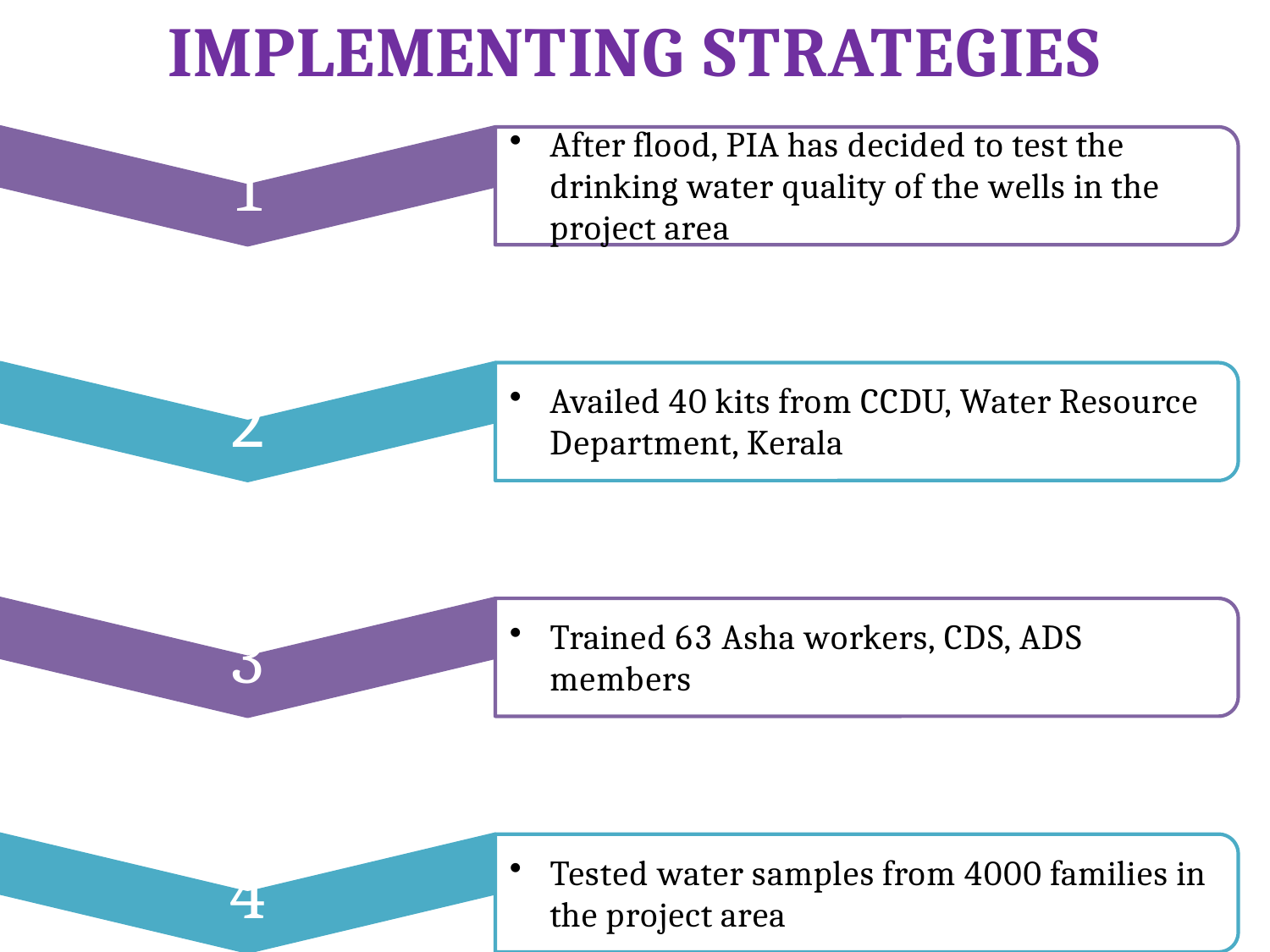

Implementing Strategies
After flood, PIA has decided to test the drinking water quality of the wells in the project area
3
Availed 40 kits from CCDU, Water Resource Department, Kerala
1
Trained 63 Asha workers, CDS, ADS members
Tested water samples from 4000 families in the project area
4
2